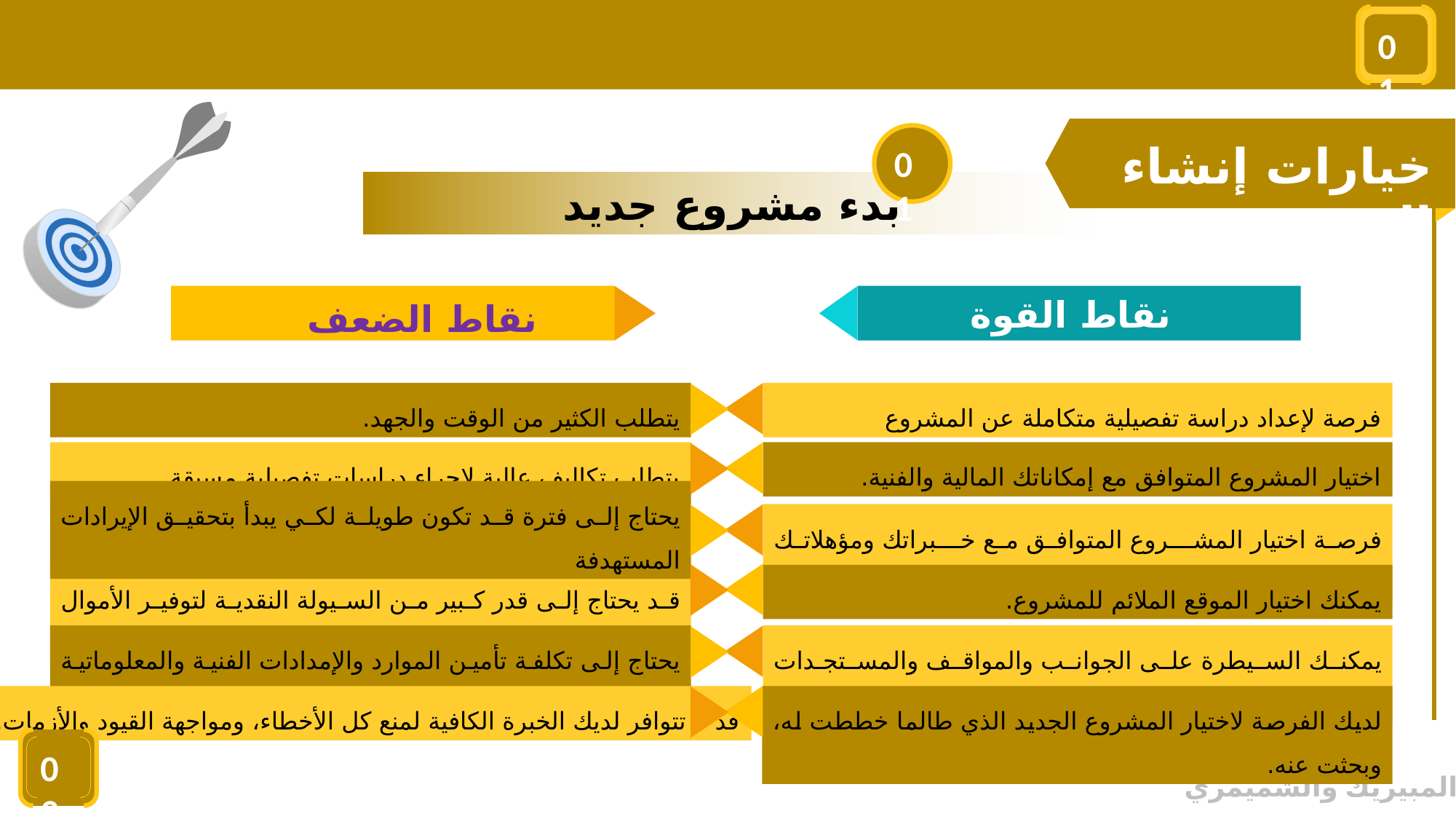

01

خيارات إنشاء المشروع
01
بدء مشروع جديد

نقاط الضعف

نقاط القوة

يتطلب الكثير من الوقت والجهد.
فرصة لإعداد دراسة تفصيلية متكاملة عن المشروع

يتطلب تكاليف عالية لإجراء دراسات تفصيلية مسبقة.
اختيار المشروع المتوافق مع إمكاناتك المالية والفنية.

يحتاج إلى فترة قد تكون طويلة لكي يبدأ بتحقيق الإيرادات المستهدفة
فرصة اختيار المشــروع المتوافق مع خــبراتك ومؤهلاتك ورغباتك.

قد يحتاج إلى قدر كبير من السيولة النقدية لتوفير الأموال الكافية.
يمكنك اختيار الموقع الملائم للمشروع.

يحتاج إلى تكلفة تأمين الموارد والإمدادات الفنية والمعلوماتية والبشرية المناسبة.
يمكنك السيطرة على الجوانب والمواقف والمستجـدات المتعلقة بالمشروع.

قد لا تتوافر لديك الخبرة الكافية لمنع كل الأخطاء، ومواجهة القيود والأزمات.
لديك الفرصة لاختيار المشروع الجديد الذي طالما خططت له، وبحثت عنه.

03
© المبيريك والشميمري